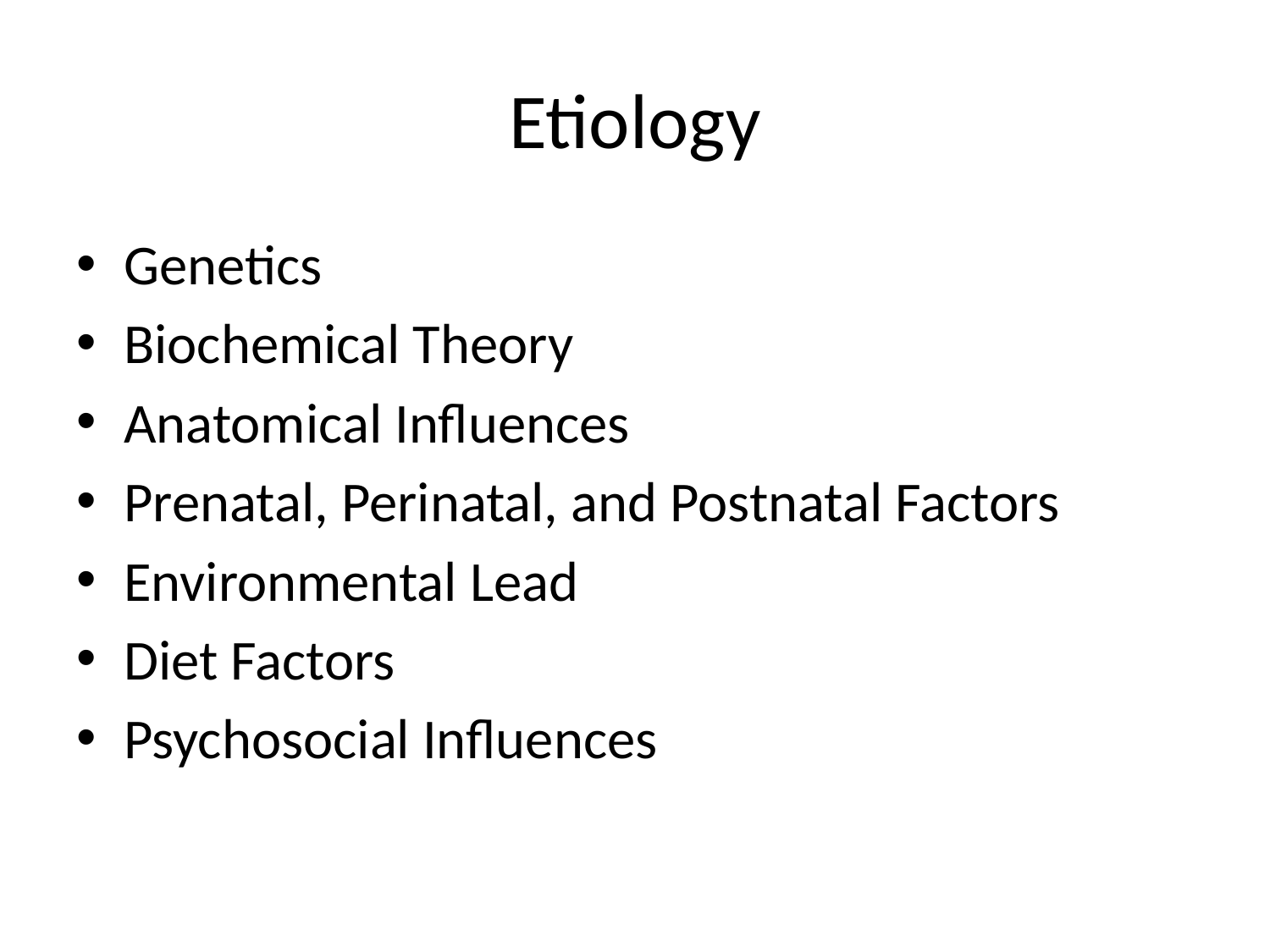

# Etiology
Genetics
Biochemical Theory
Anatomical Influences
Prenatal, Perinatal, and Postnatal Factors
Environmental Lead
Diet Factors
Psychosocial Influences